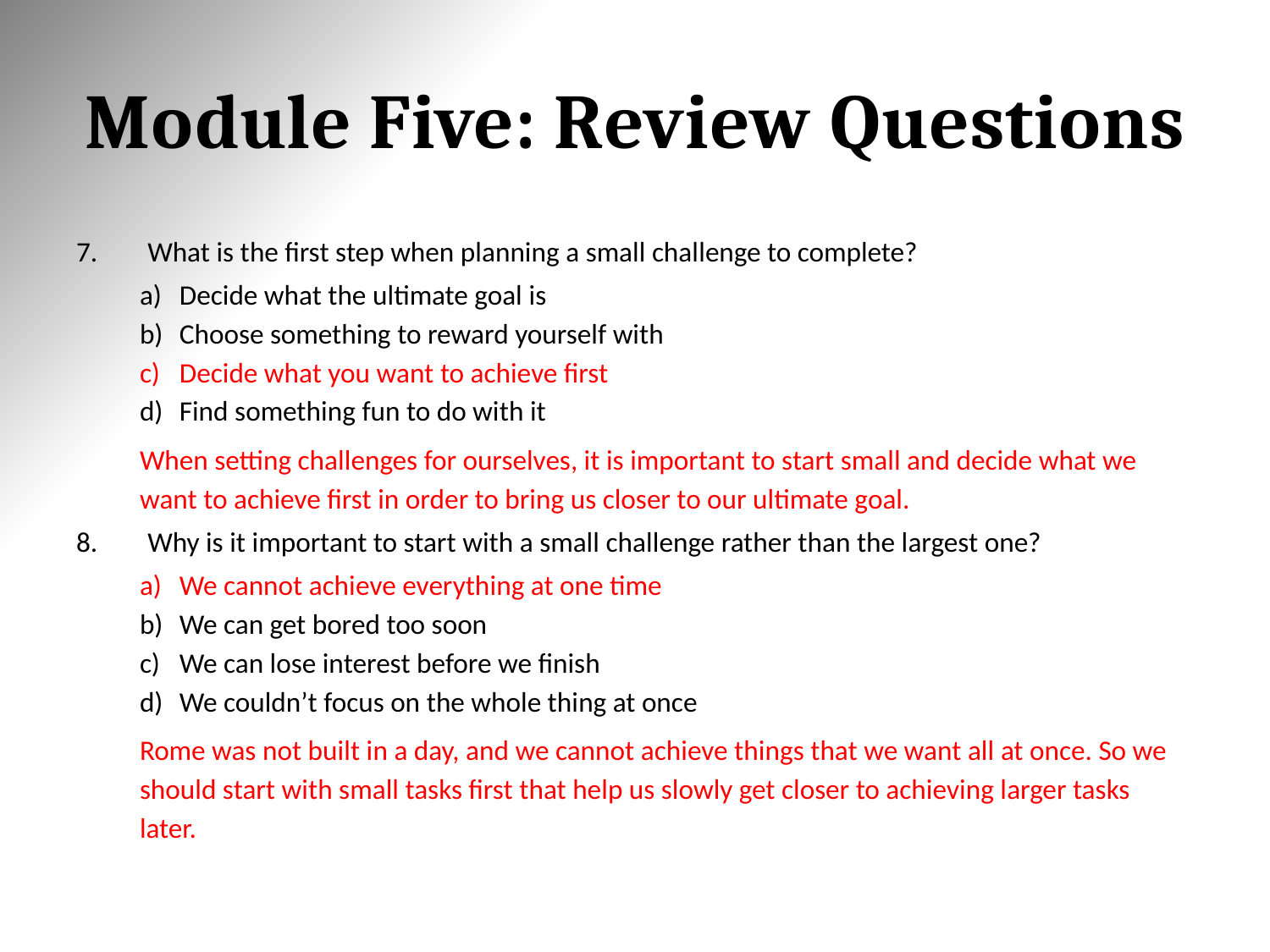

# Module Five: Review Questions
What is the first step when planning a small challenge to complete?
Decide what the ultimate goal is
Choose something to reward yourself with
Decide what you want to achieve first
Find something fun to do with it
	When setting challenges for ourselves, it is important to start small and decide what we want to achieve first in order to bring us closer to our ultimate goal.
Why is it important to start with a small challenge rather than the largest one?
We cannot achieve everything at one time
We can get bored too soon
We can lose interest before we finish
We couldn’t focus on the whole thing at once
	Rome was not built in a day, and we cannot achieve things that we want all at once. So we should start with small tasks first that help us slowly get closer to achieving larger tasks later.